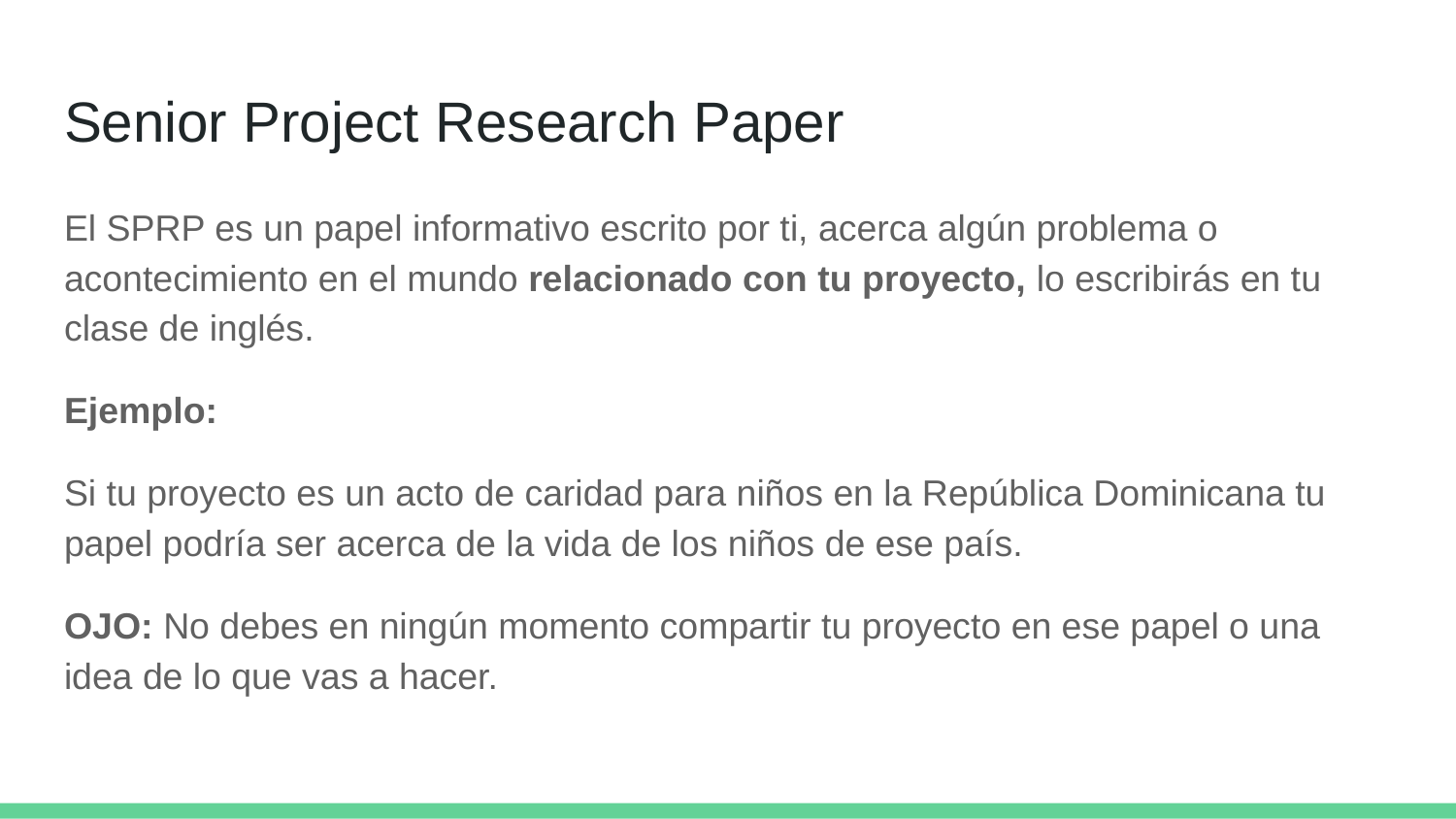

# Senior Project Research Paper
El SPRP es un papel informativo escrito por ti, acerca algún problema o acontecimiento en el mundo relacionado con tu proyecto, lo escribirás en tu clase de inglés.
Ejemplo:
Si tu proyecto es un acto de caridad para niños en la República Dominicana tu papel podría ser acerca de la vida de los niños de ese país.
OJO: No debes en ningún momento compartir tu proyecto en ese papel o una idea de lo que vas a hacer.